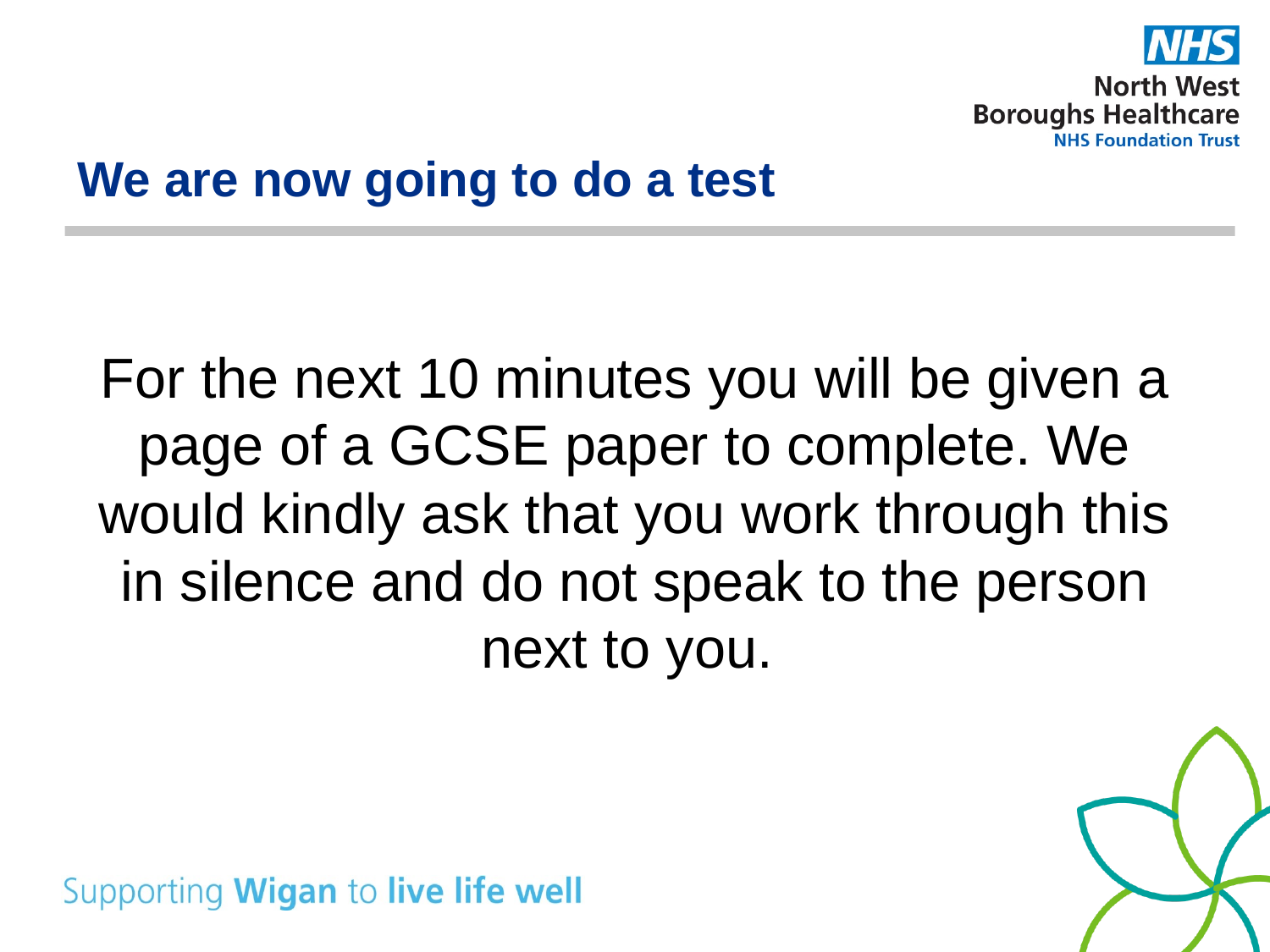

# We are now going to do a test

For the next 10 minutes you will be given a page of a GCSE paper to complete. We would kindly ask that you work through this in silence and do not speak to the person next to you.